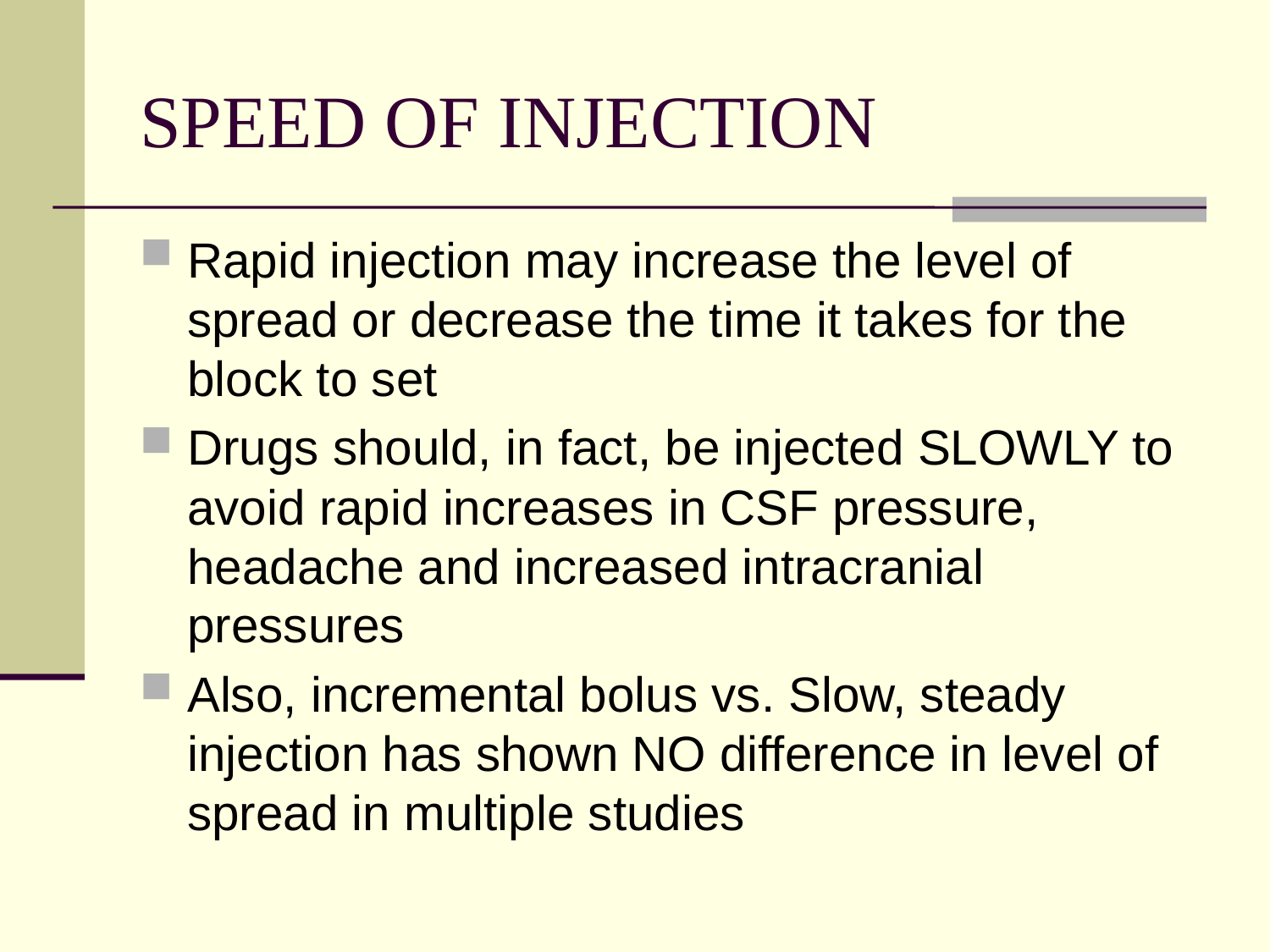

# SPEED OF INJECTION
Rapid injection may increase the level of spread or decrease the time it takes for the block to set
Drugs should, in fact, be injected SLOWLY to avoid rapid increases in CSF pressure, headache and increased intracranial pressures
Also, incremental bolus vs. Slow, steady injection has shown NO difference in level of spread in multiple studies